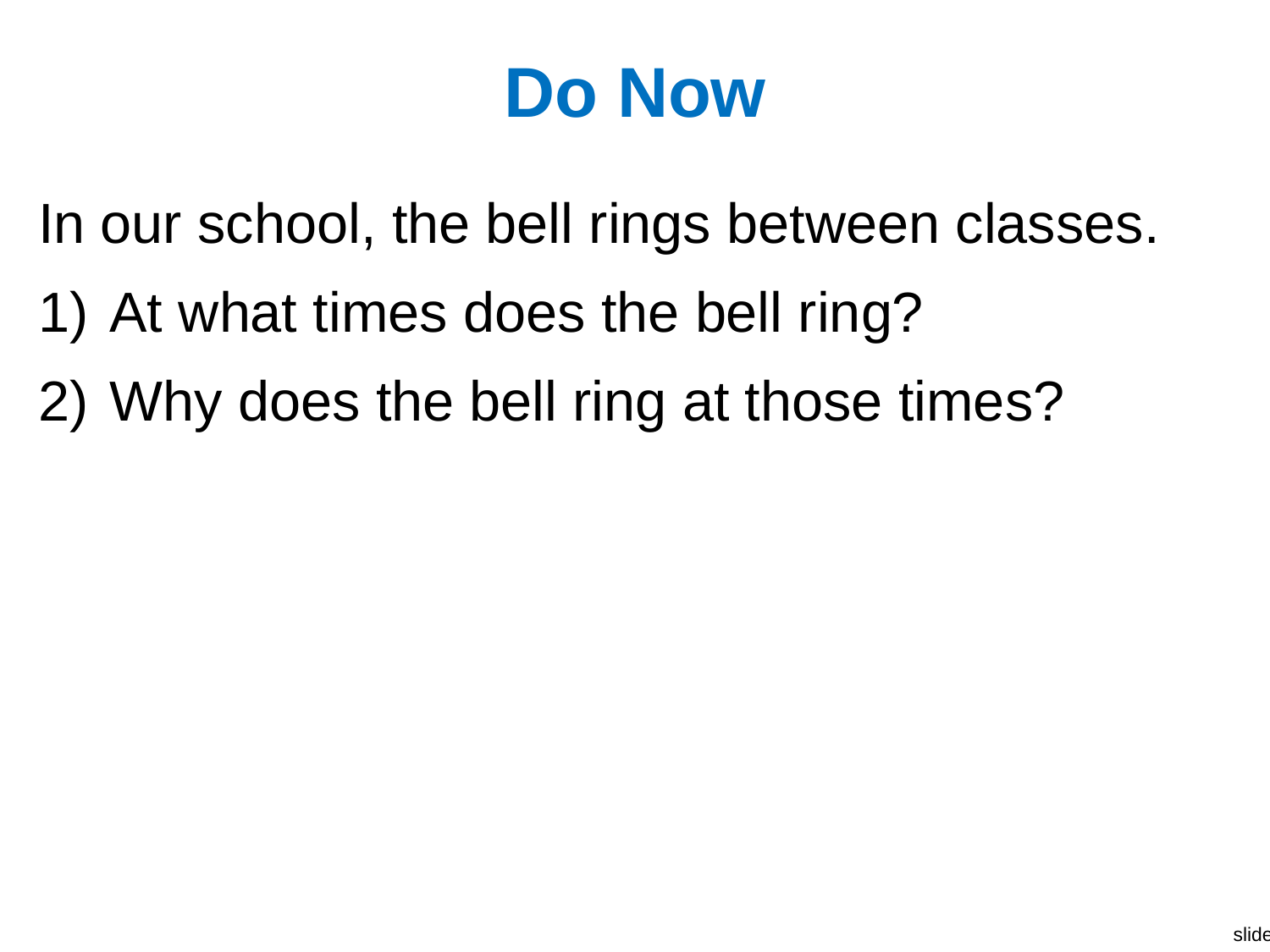

# Do Now
In our school, the bell rings between classes.
At what times does the bell ring?
Why does the bell ring at those times?